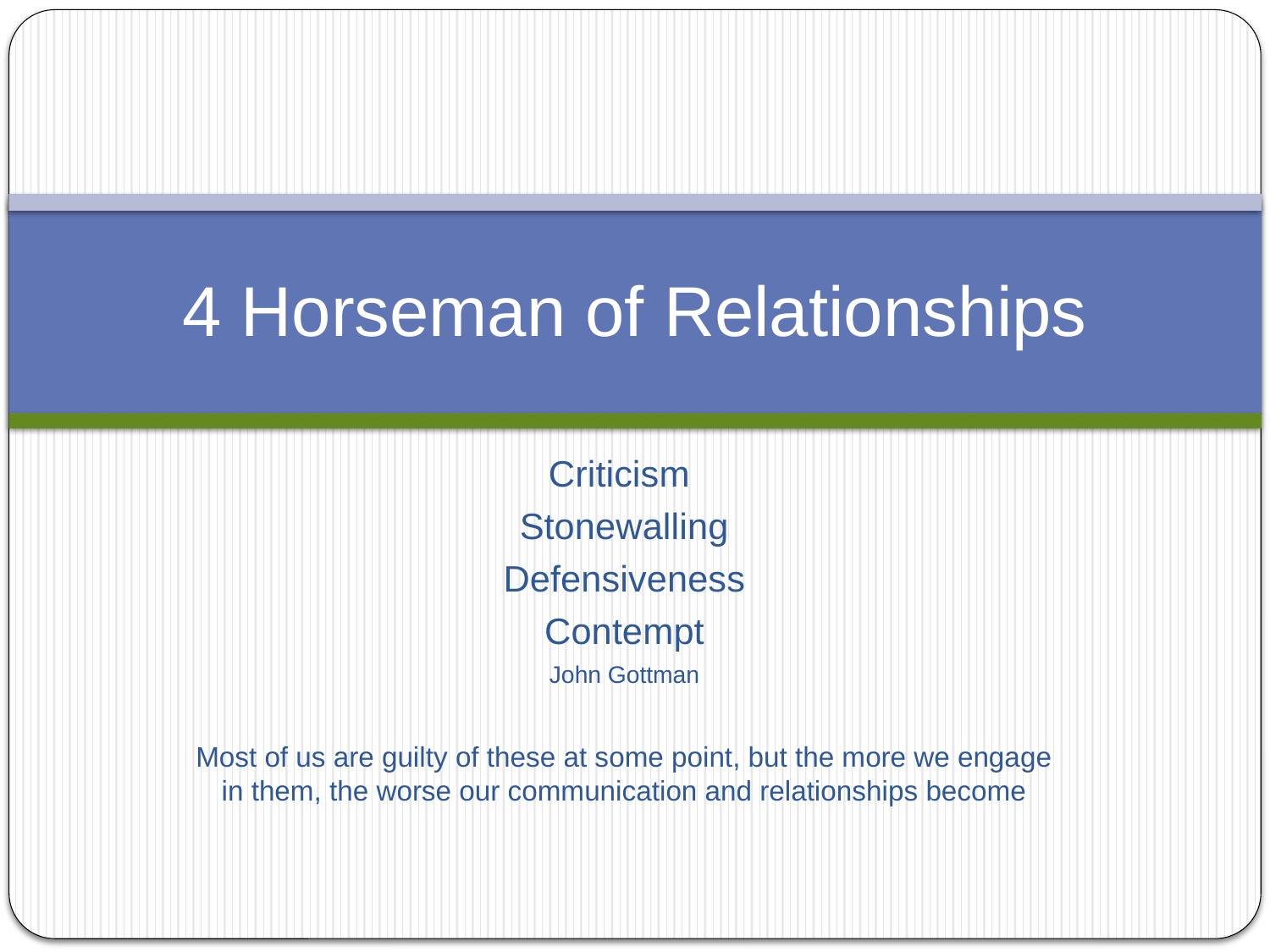

# 4 Horseman of Relationships
Criticism
Stonewalling
Defensiveness
Contempt
John Gottman

Most of us are guilty of these at some point, but the more we engage in them, the worse our communication and relationships become